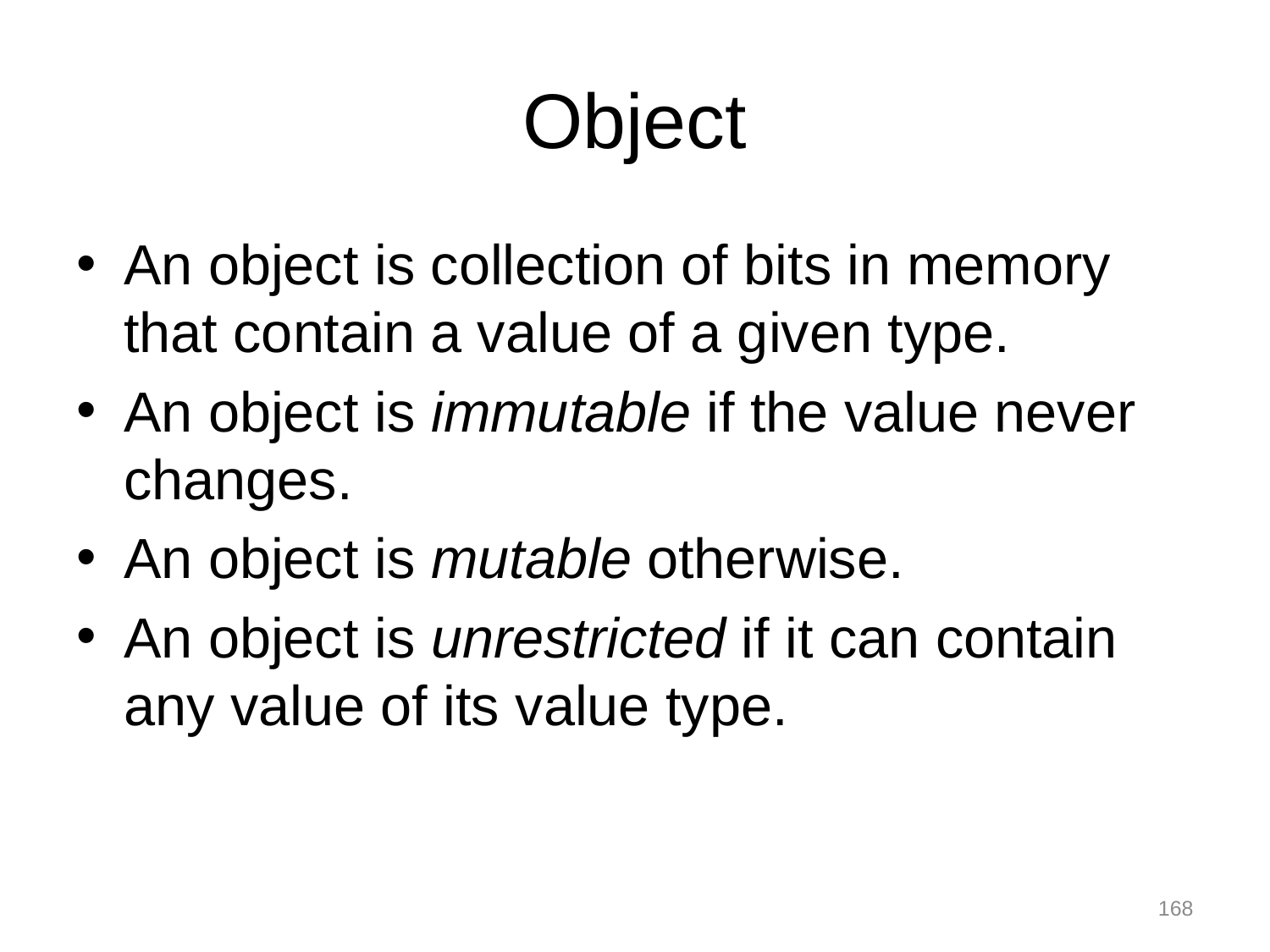

# Object
An object is collection of bits in memory that contain a value of a given type.
An object is immutable if the value never changes.
An object is mutable otherwise.
An object is unrestricted if it can contain any value of its value type.
168